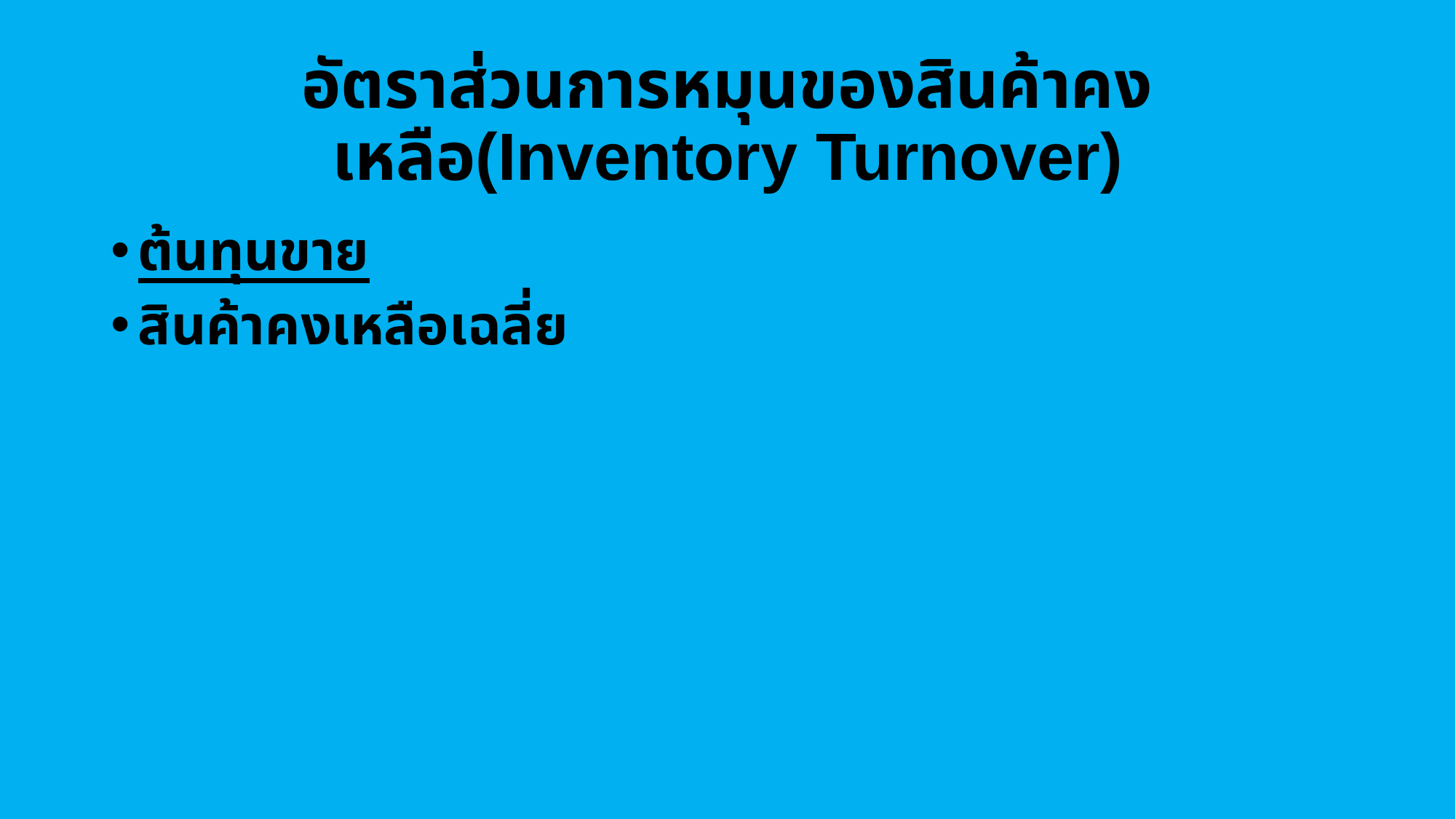

# อัตราส่วนการหมุนของสินค้าคงเหลือ(Inventory Turnover)
ต้นทุนขาย
สินค้าคงเหลือเฉลี่ย